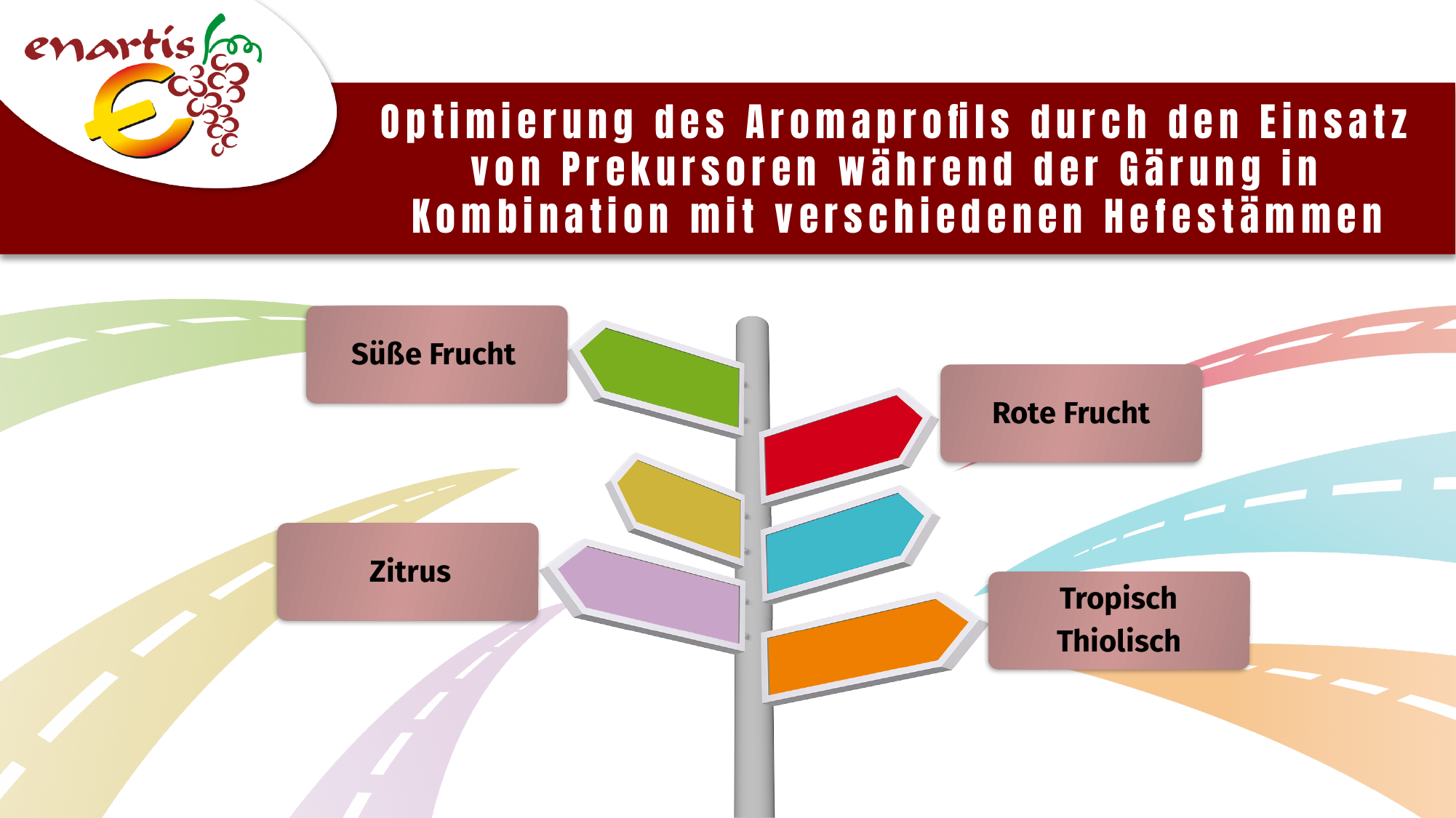

# Optimierung des Aromaprofils durch den Einsatz von Prekursoren während der Gärung in Kombination mit verschiedenen Hefestämmen

Süße Frucht

Rote Frucht

Zitrus

Tropisch
Thiolisch